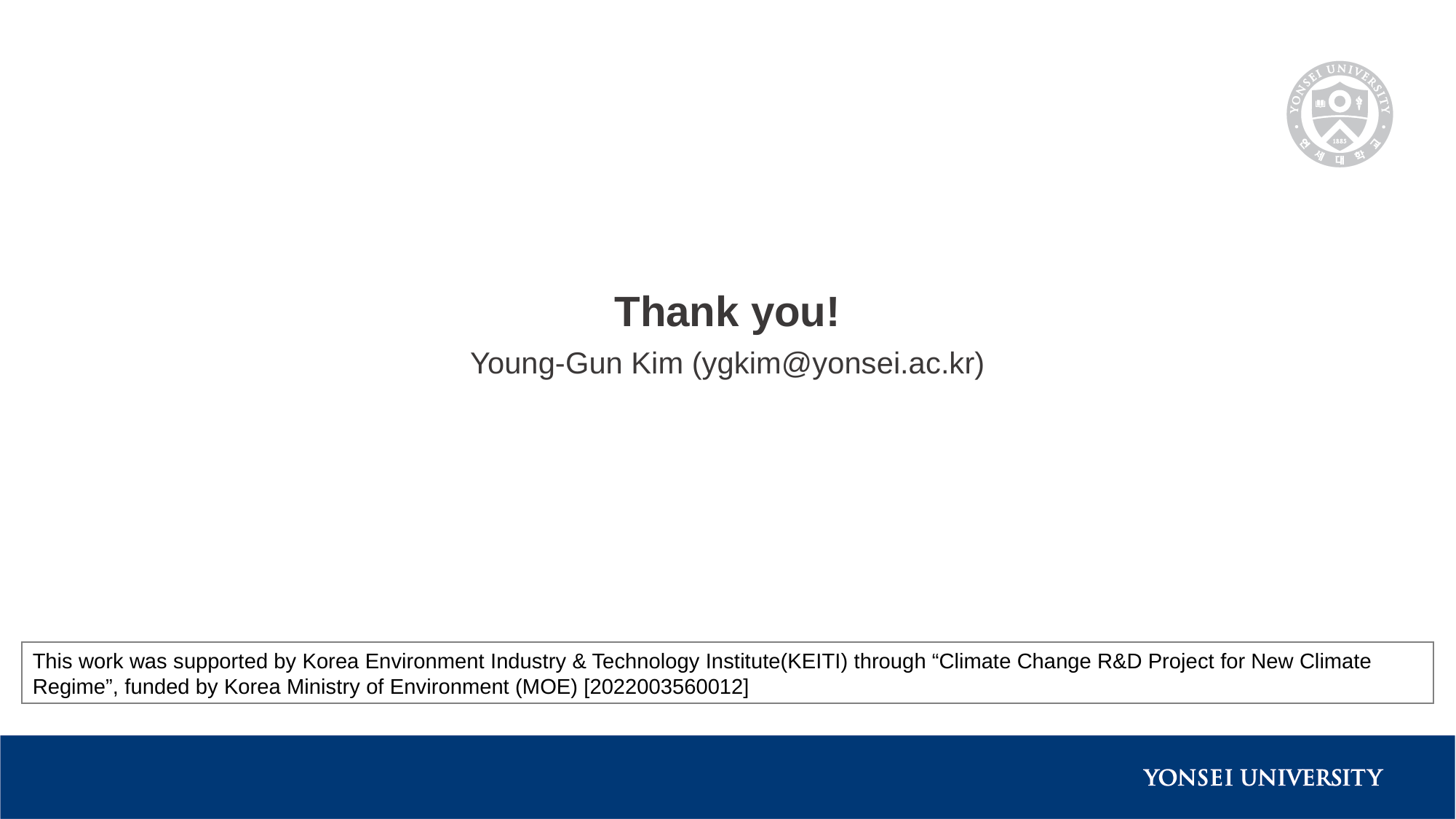

Thank you!
Young-Gun Kim (ygkim@yonsei.ac.kr)
This work was supported by Korea Environment Industry & Technology Institute(KEITI) through “Climate Change R&D Project for New Climate Regime”, funded by Korea Ministry of Environment (MOE) [2022003560012]